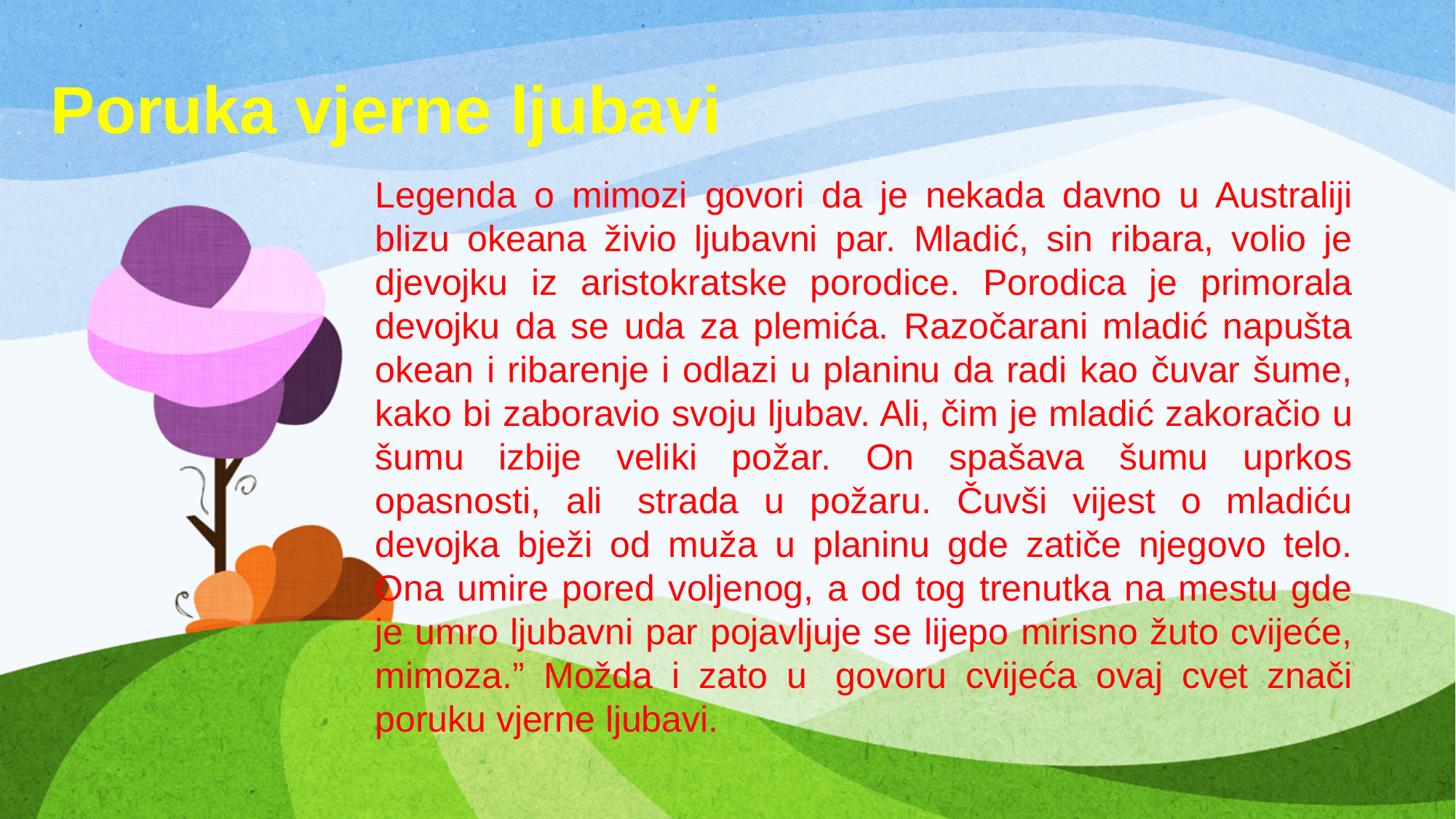

# Poruka vjerne ljubavi
Legenda o mimozi govori da je nekada davno u Australiji blizu okeana živio ljubavni par. Mladić, sin ribara, volio je djevojku iz aristokratske porodice. Porodica je primorala devojku da se uda za plemića. Razočarani mladić napušta okean i ribarenje i odlazi u planinu da radi kao čuvar šume, kako bi zaboravio svoju ljubav. Ali, čim je mladić zakoračio u šumu izbije veliki požar. On spašava šumu uprkos opasnosti, ali  strada u požaru. Čuvši vijest o mladiću devojka bježi od muža u planinu gde zatiče njegovo telo. Ona umire pored voljenog, a od tog trenutka na mestu gde je umro ljubavni par pojavljuje se lijepo mirisno žuto cvijeće, mimoza.” Možda i zato u  govoru cvijeća ovaj cvet znači poruku vjerne ljubavi.